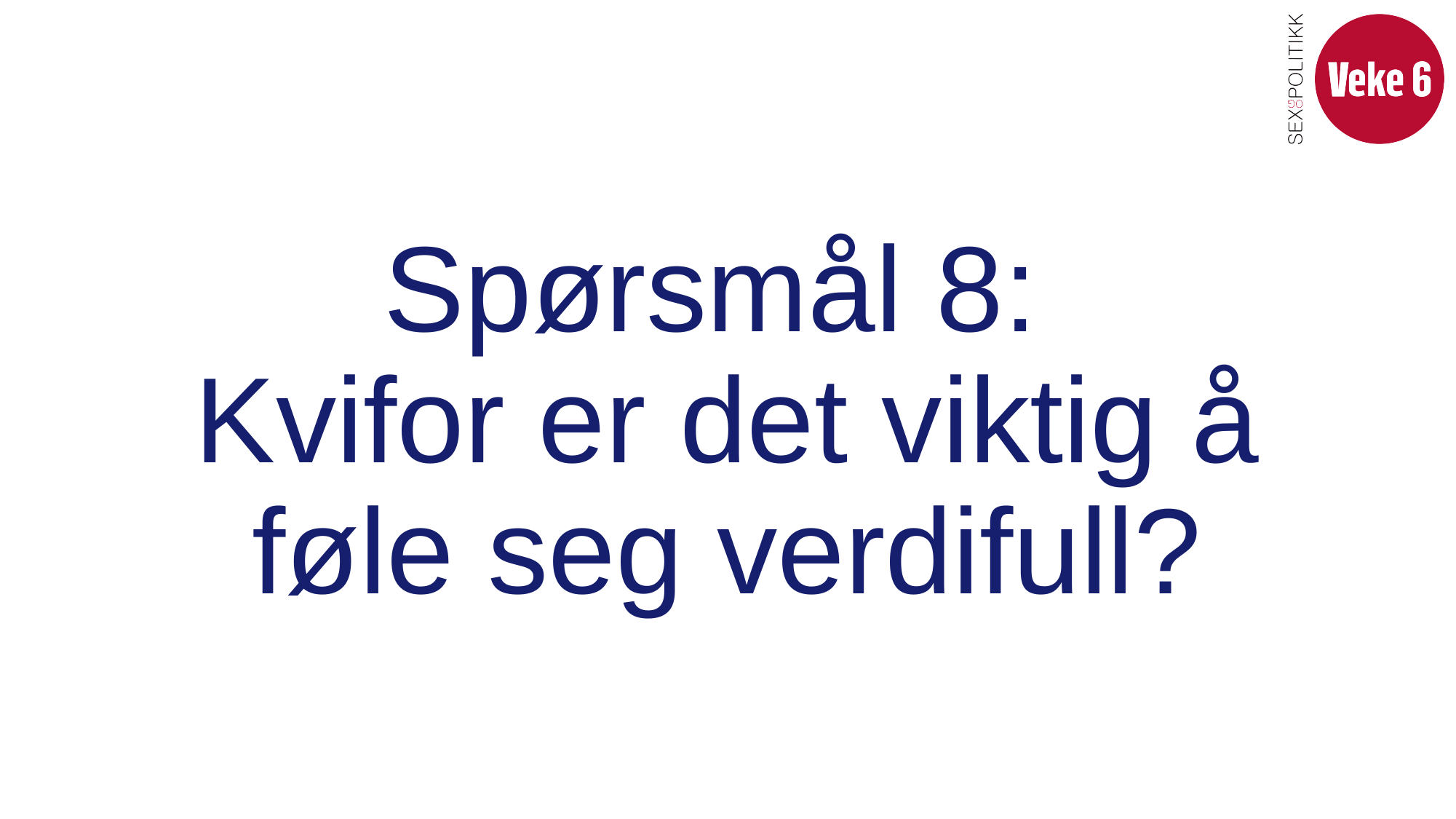

# Spørsmål 8: Kvifor er det viktig å føle seg verdifull?